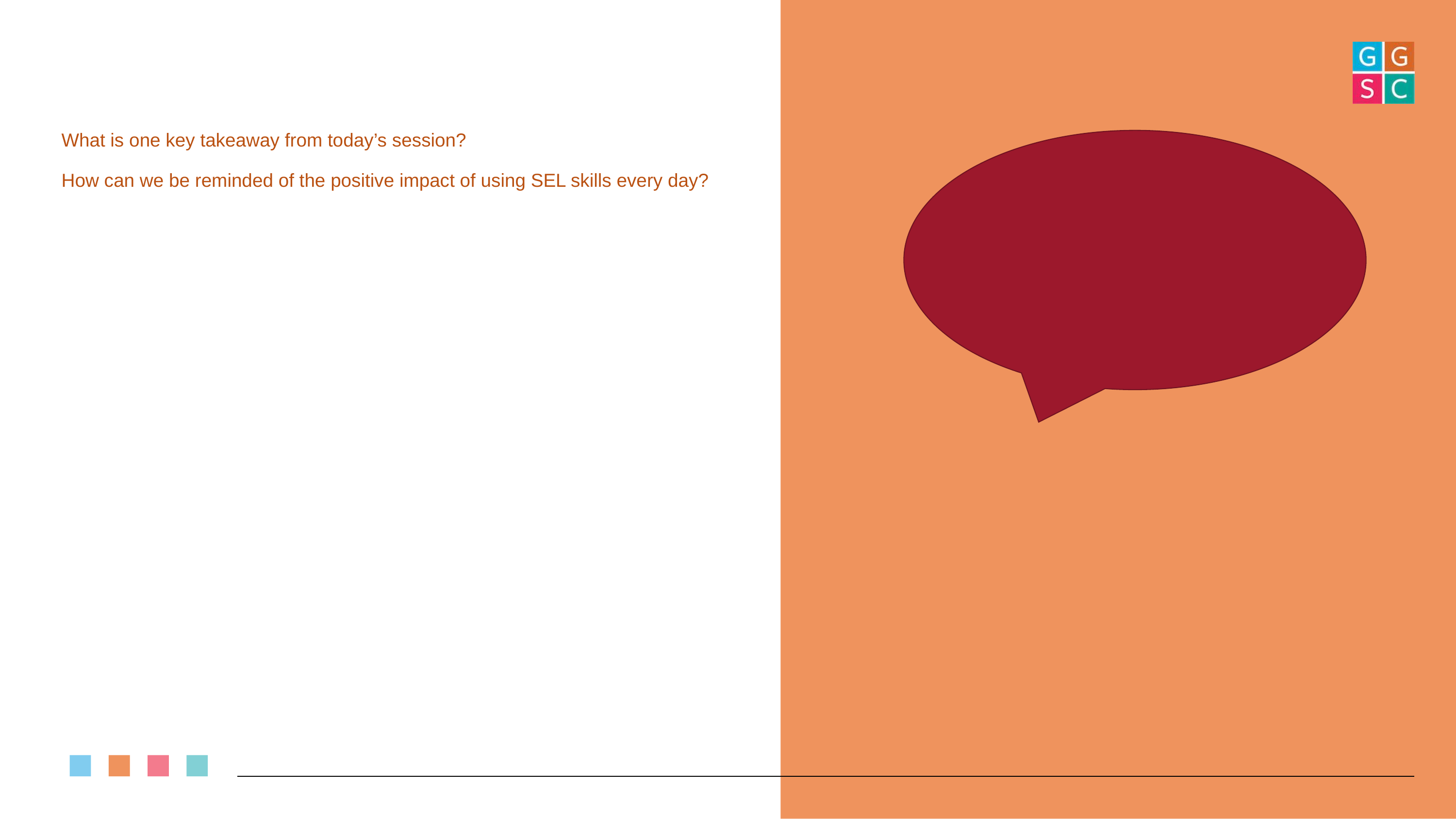

# What is one key takeaway from today’s session?

How can we be reminded of the positive impact of using SEL skills every day?